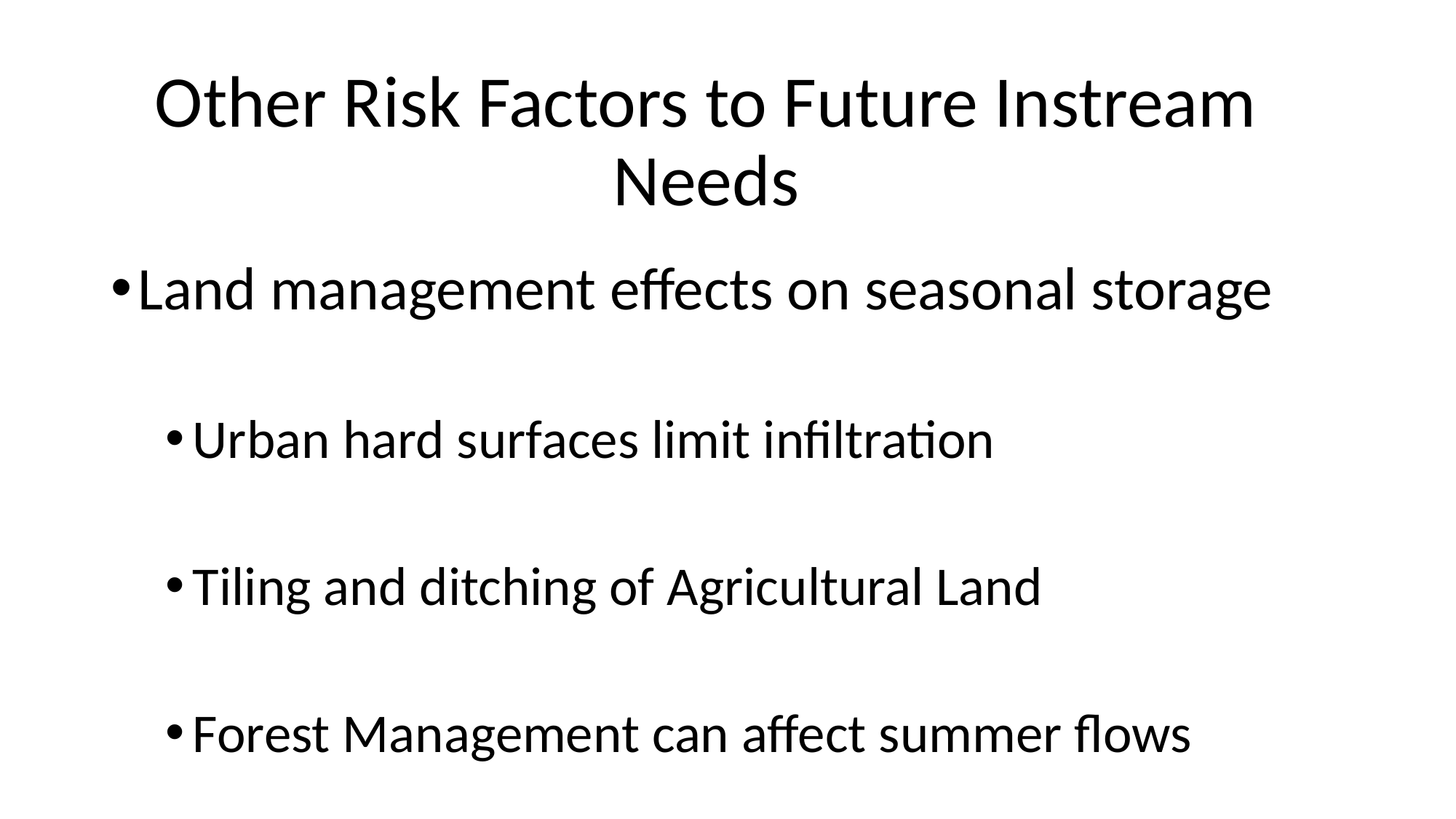

# Other Risk Factors to Future Instream Needs
Land management effects on seasonal storage

Urban hard surfaces limit infiltration

Tiling and ditching of Agricultural Land

Forest Management can affect summer flows